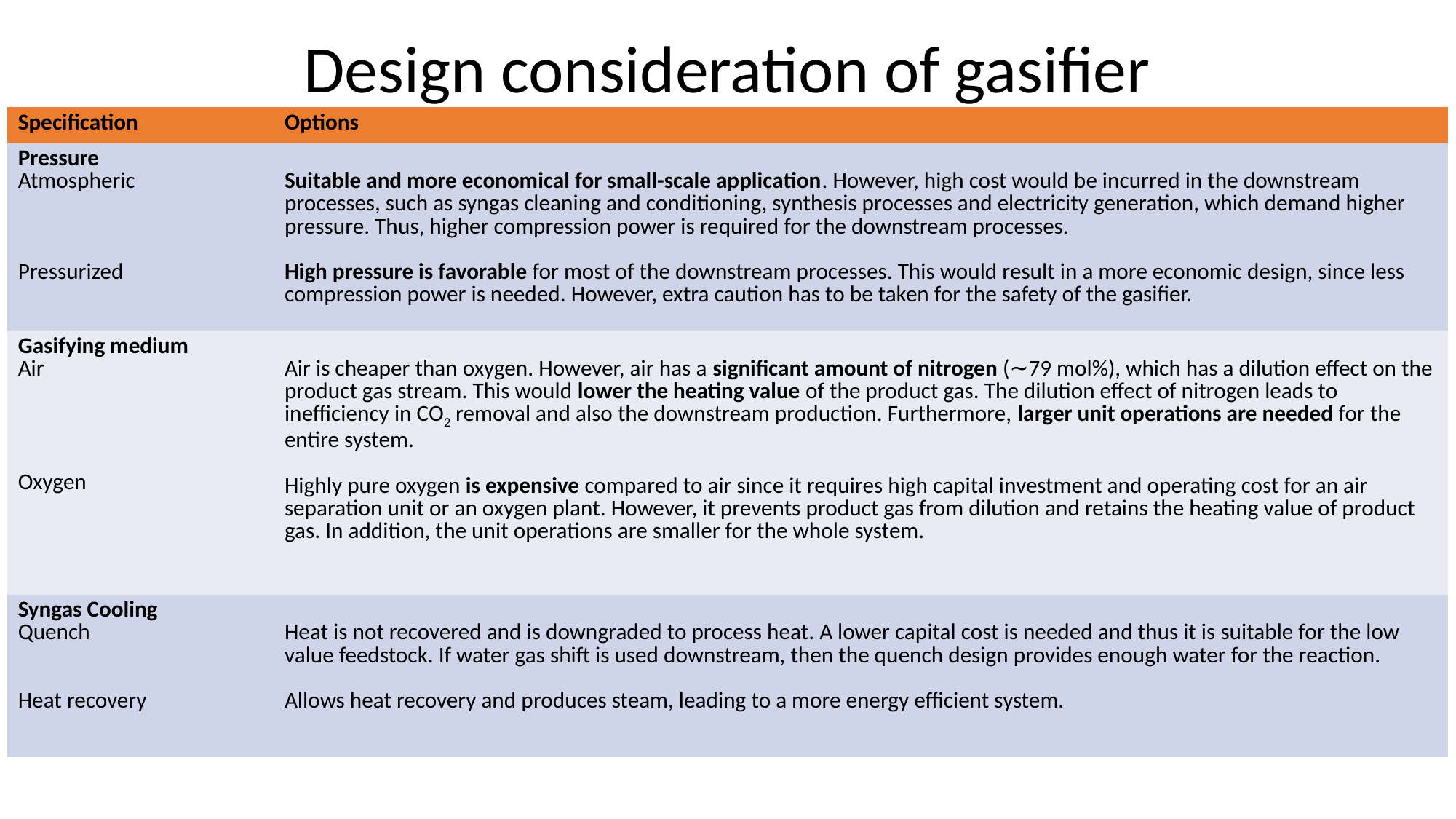

# Design consideration of gasifier
| Specification | Options |
| --- | --- |
| Pressure Atmospheric Pressurized | Suitable and more economical for small-scale application. However, high cost would be incurred in the downstream processes, such as syngas cleaning and conditioning, synthesis processes and electricity generation, which demand higher pressure. Thus, higher compression power is required for the downstream processes. High pressure is favorable for most of the downstream processes. This would result in a more economic design, since less compression power is needed. However, extra caution has to be taken for the safety of the gasifier. |
| Gasifying medium Air Oxygen | Air is cheaper than oxygen. However, air has a significant amount of nitrogen (∼79 mol%), which has a dilution effect on the product gas stream. This would lower the heating value of the product gas. The dilution effect of nitrogen leads to inefficiency in CO2 removal and also the downstream production. Furthermore, larger unit operations are needed for the entire system. Highly pure oxygen is expensive compared to air since it requires high capital investment and operating cost for an air separation unit or an oxygen plant. However, it prevents product gas from dilution and retains the heating value of product gas. In addition, the unit operations are smaller for the whole system. |
| Syngas Cooling Quench Heat recovery | Heat is not recovered and is downgraded to process heat. A lower capital cost is needed and thus it is suitable for the low value feedstock. If water gas shift is used downstream, then the quench design provides enough water for the reaction. Allows heat recovery and produces steam, leading to a more energy efficient system. |